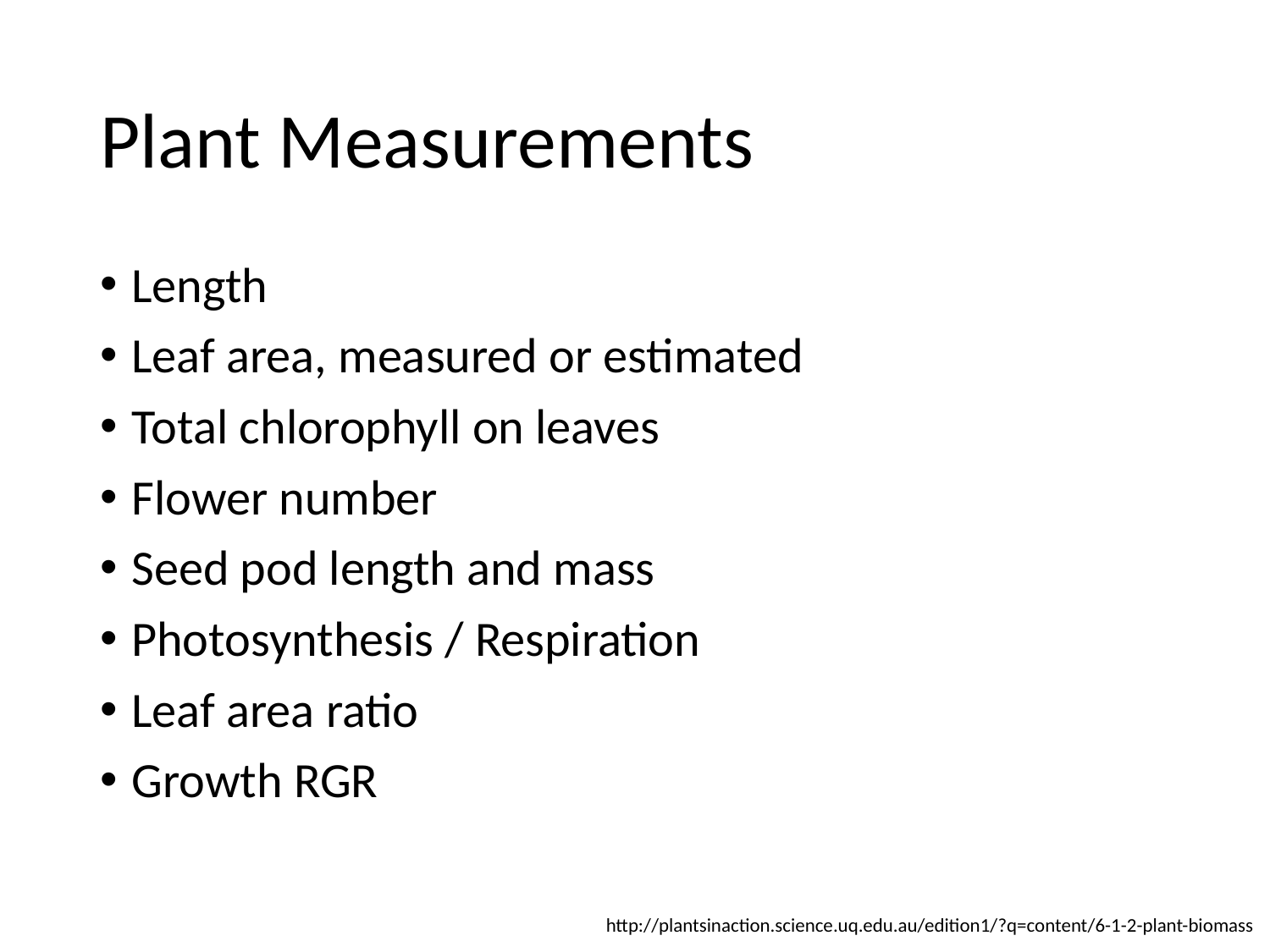

# Plant Measurements
Length
Leaf area, measured or estimated
Total chlorophyll on leaves
Flower number
Seed pod length and mass
Photosynthesis / Respiration
Leaf area ratio
Growth RGR
http://plantsinaction.science.uq.edu.au/edition1/?q=content/6-1-2-plant-biomass